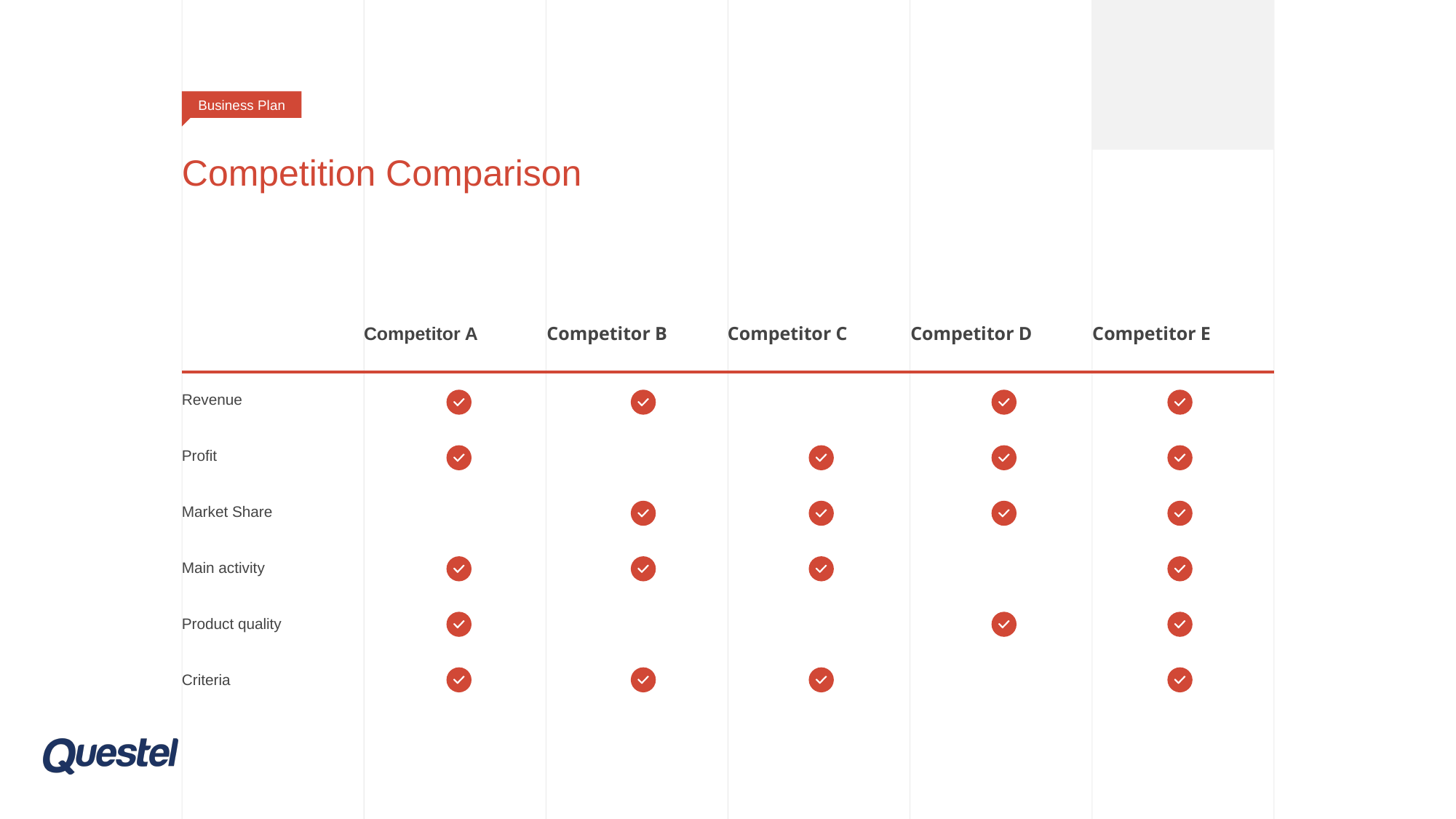

Business Plan

# Competition Comparison
|  | Competitor A | Competitor B | Competitor C | Competitor D | Competitor E |
| --- | --- | --- | --- | --- | --- |
| Revenue |  |  |  |  |  |
| Profit |  |  |  |  |  |
| Market Share |  |  |  |  |  |
| Main activity |  |  |  |  |  |
| Product quality |  |  |  |  |  |
| Criteria |  |  |  |  |  |